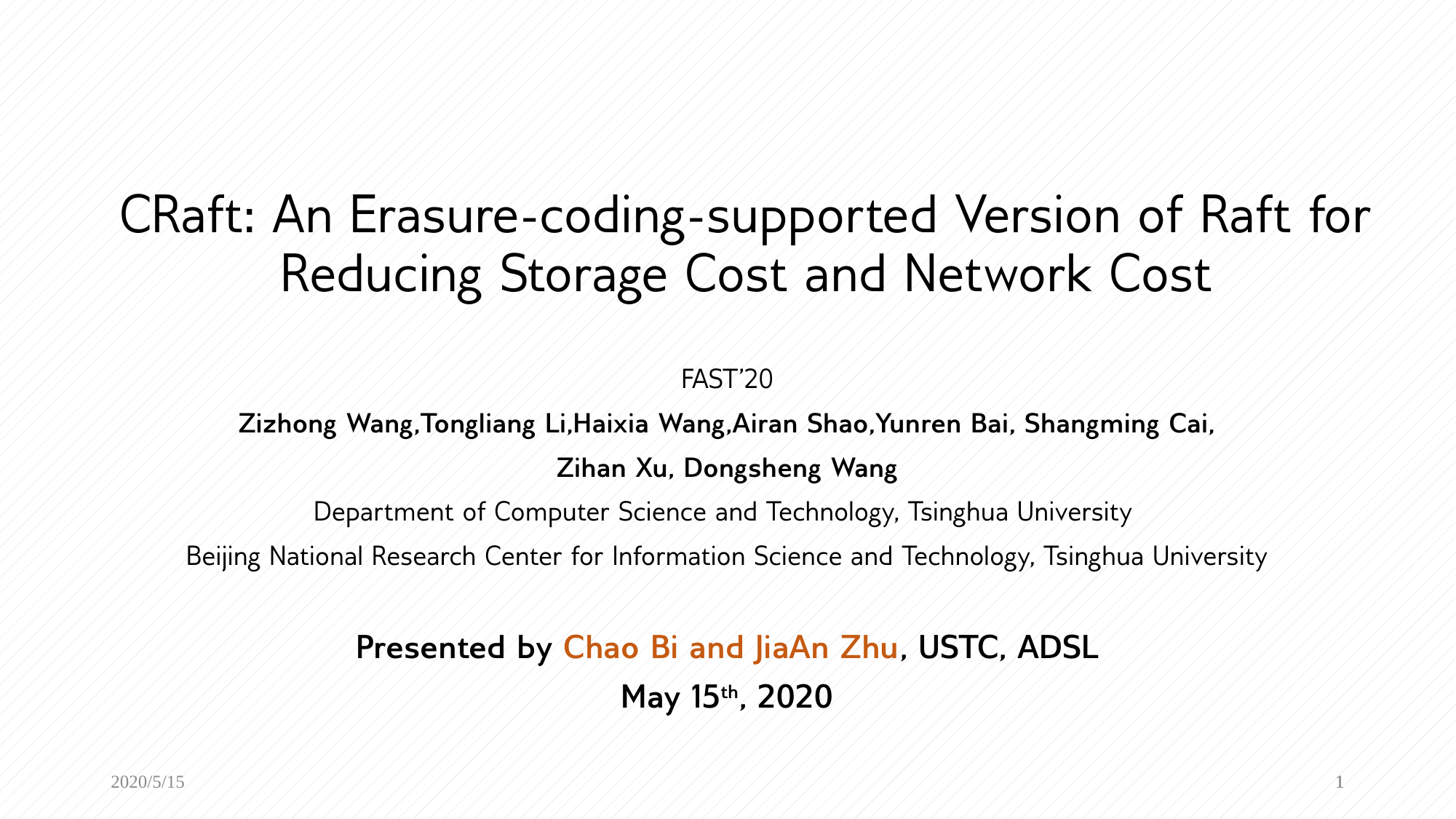

# CRaft: An Erasure-coding-supported Version of Raft for Reducing Storage Cost and Network Cost
FAST’20
Zizhong Wang,Tongliang Li,Haixia Wang,Airan Shao,Yunren Bai, Shangming Cai,
Zihan Xu, Dongsheng Wang
Department of Computer Science and Technology, Tsinghua University
Beijing National Research Center for Information Science and Technology, Tsinghua University

Presented by Chao Bi and JiaAn Zhu, USTC, ADSL
May 15th, 2020

2020/5/15
1
1